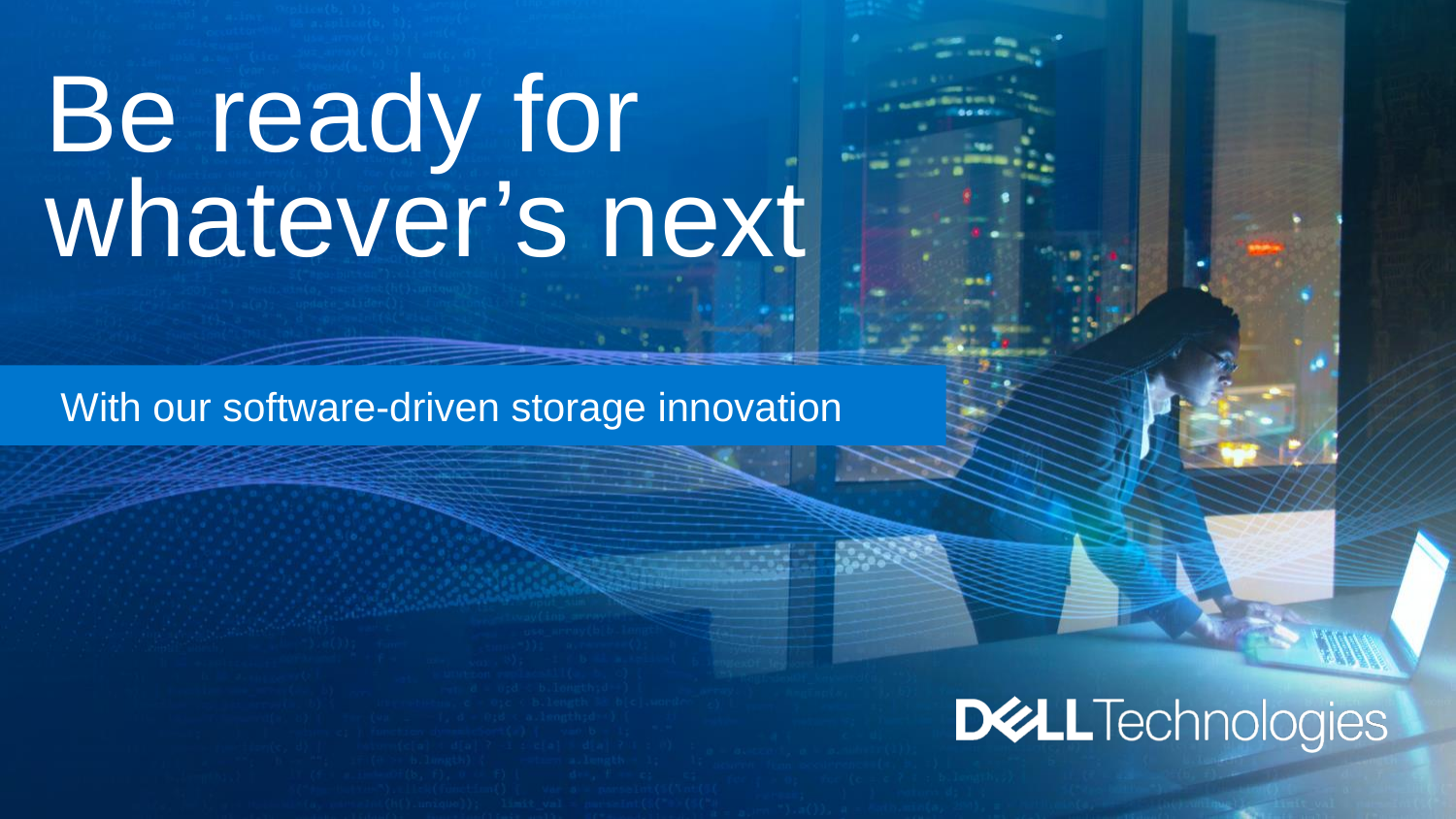

# Be ready for whatever’s next

With our software-driven storage innovation